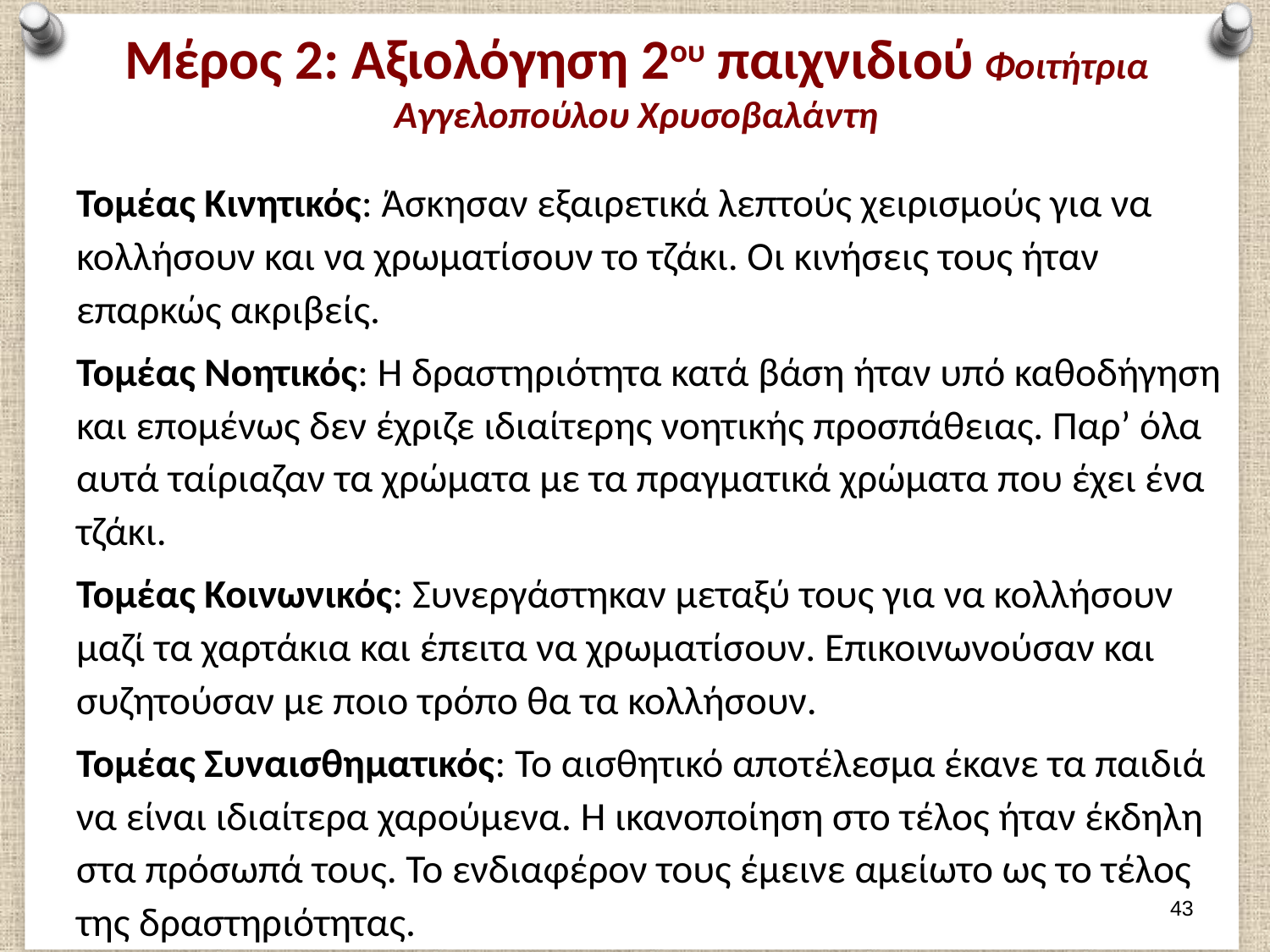

# Μέρος 2: Αξιολόγηση 2ου παιχνιδιού Φοιτήτρια Αγγελοπούλου Χρυσοβαλάντη
Τομέας Κινητικός: Άσκησαν εξαιρετικά λεπτούς χειρισμούς για να κολλήσουν και να χρωματίσουν το τζάκι. Οι κινήσεις τους ήταν επαρκώς ακριβείς.
Τομέας Νοητικός: Η δραστηριότητα κατά βάση ήταν υπό καθοδήγηση και επομένως δεν έχριζε ιδιαίτερης νοητικής προσπάθειας. Παρ’ όλα αυτά ταίριαζαν τα χρώματα με τα πραγματικά χρώματα που έχει ένα τζάκι.
Τομέας Κοινωνικός: Συνεργάστηκαν μεταξύ τους για να κολλήσουν μαζί τα χαρτάκια και έπειτα να χρωματίσουν. Επικοινωνούσαν και συζητούσαν με ποιο τρόπο θα τα κολλήσουν.
Τομέας Συναισθηματικός: Το αισθητικό αποτέλεσμα έκανε τα παιδιά να είναι ιδιαίτερα χαρούμενα. Η ικανοποίηση στο τέλος ήταν έκδηλη στα πρόσωπά τους. Το ενδιαφέρον τους έμεινε αμείωτο ως το τέλος της δραστηριότητας.
43